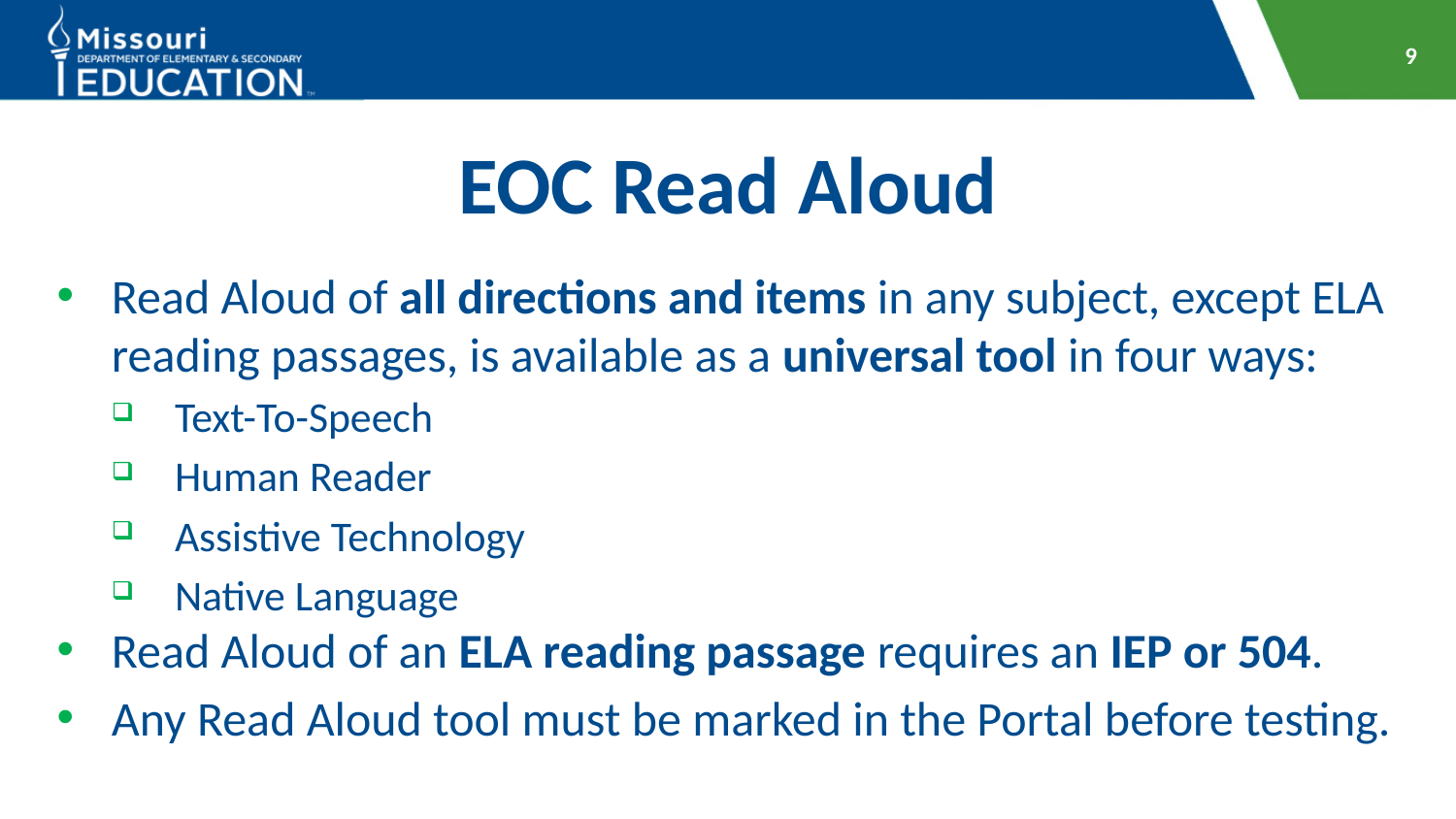

9
# EOC Read Aloud
Read Aloud of all directions and items in any subject, except ELA reading passages, is available as a universal tool in four ways:
Text-To-Speech
Human Reader
Assistive Technology
Native Language
Read Aloud of an ELA reading passage requires an IEP or 504.
Any Read Aloud tool must be marked in the Portal before testing.